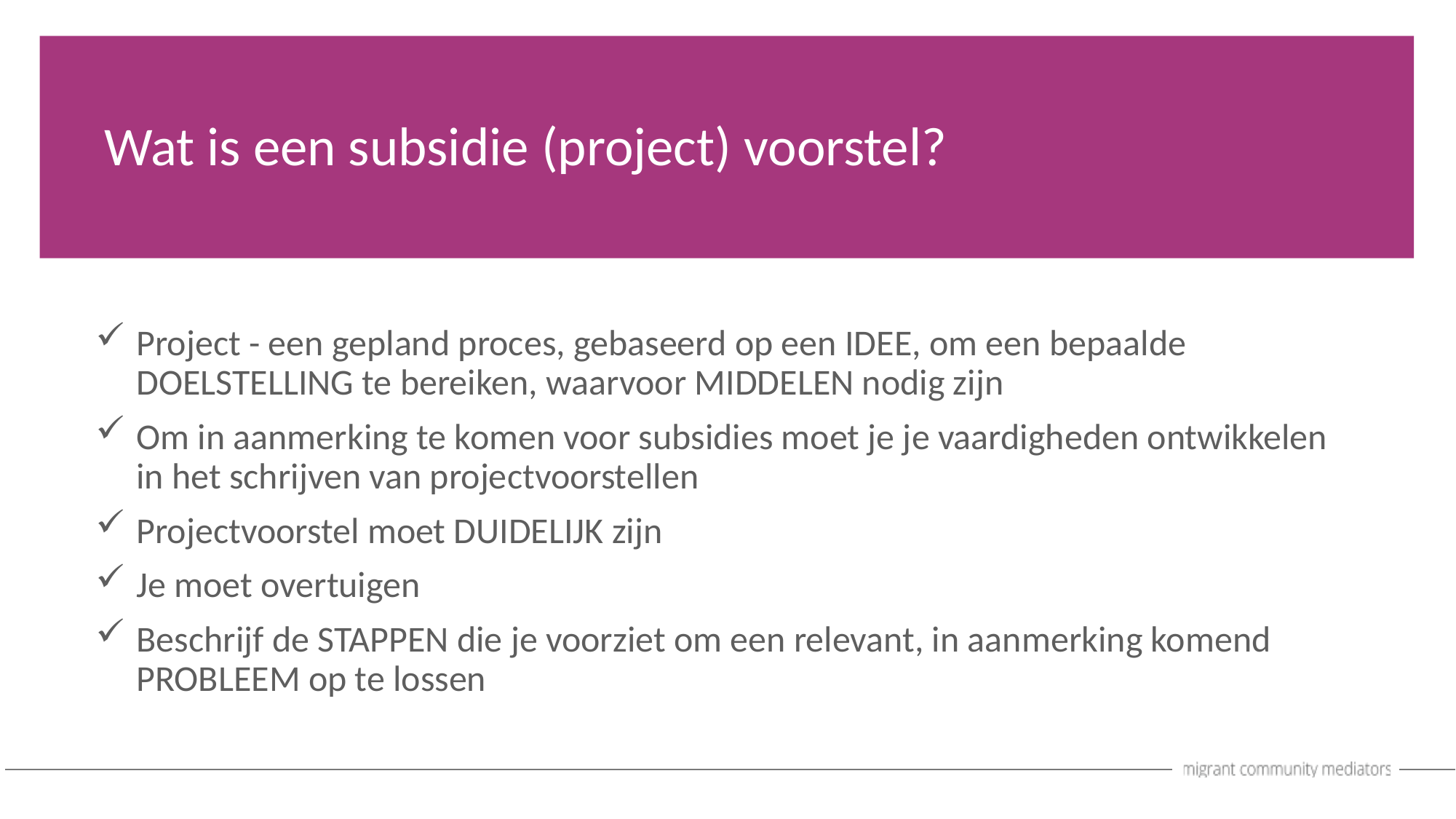

Wat is een subsidie (project) voorstel?
Project - een gepland proces, gebaseerd op een IDEE, om een bepaalde DOELSTELLING te bereiken, waarvoor MIDDELEN nodig zijn
Om in aanmerking te komen voor subsidies moet je je vaardigheden ontwikkelen in het schrijven van projectvoorstellen
Projectvoorstel moet DUIDELIJK zijn
Je moet overtuigen
Beschrijf de STAPPEN die je voorziet om een relevant, in aanmerking komend PROBLEEM op te lossen